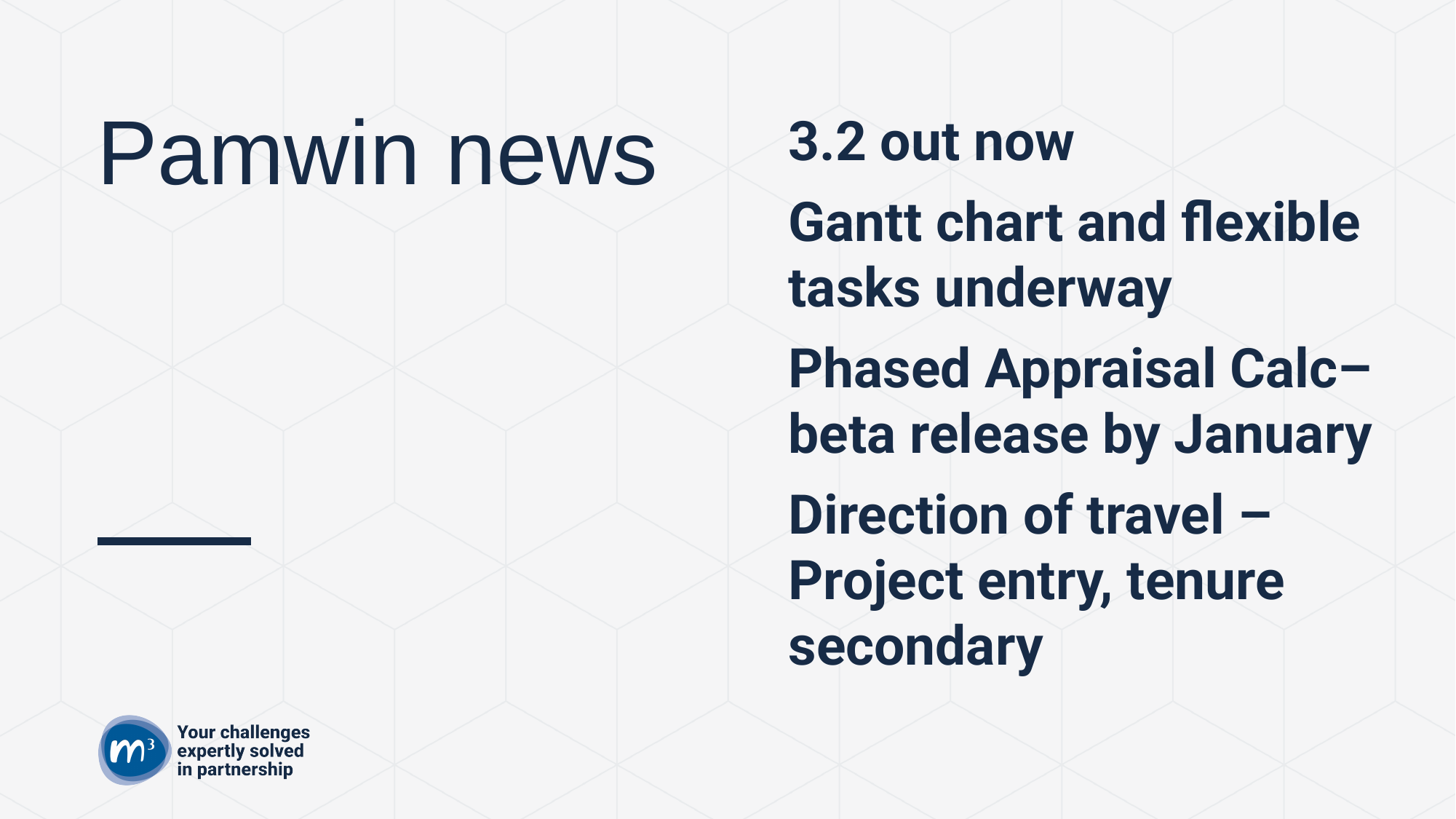

# Pamwin news
3.2 out now
Gantt chart and flexible tasks underway
Phased Appraisal Calc– beta release by January
Direction of travel – Project entry, tenure secondary